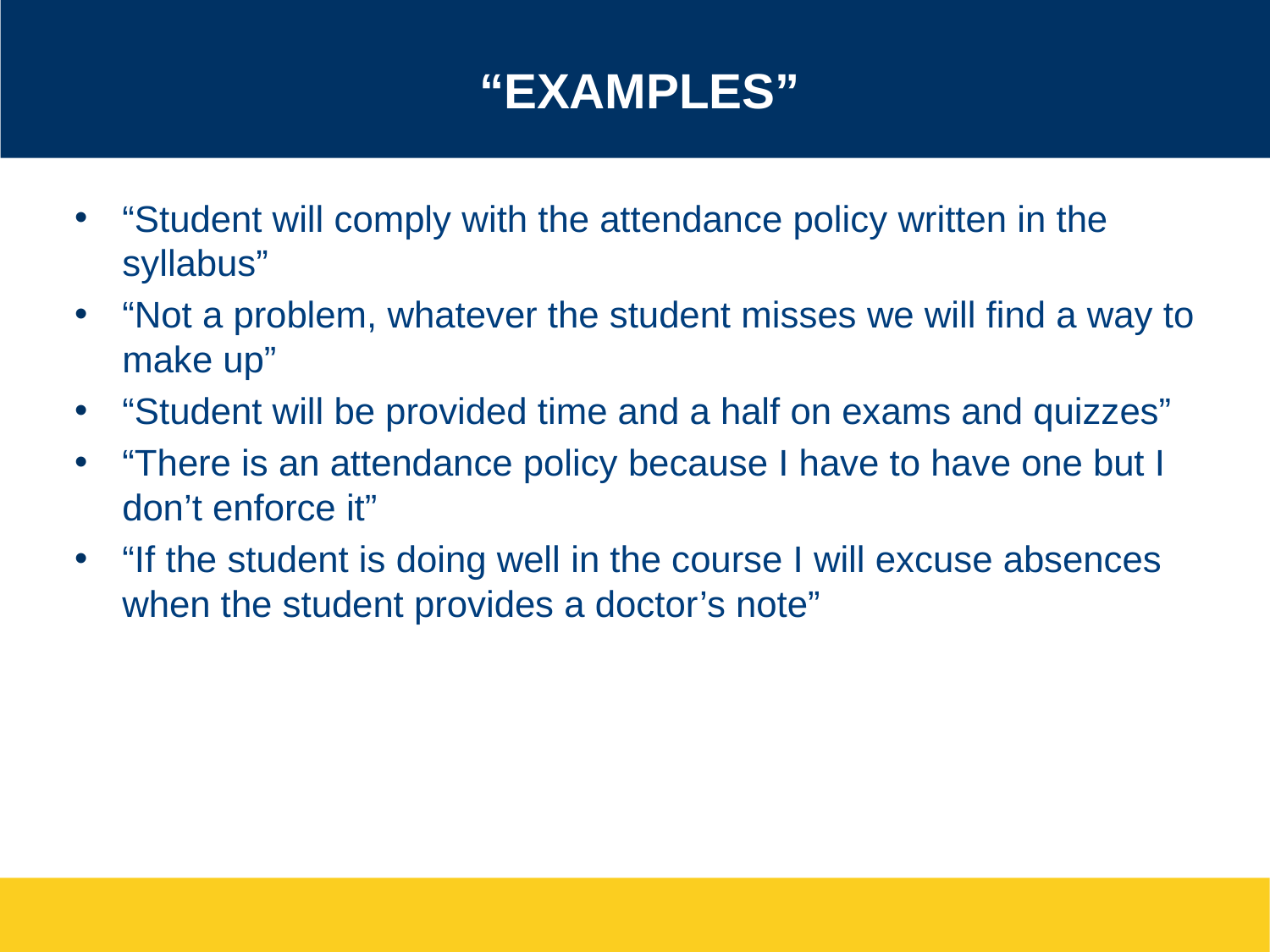

# “Examples”
“Student will comply with the attendance policy written in the syllabus”
“Not a problem, whatever the student misses we will find a way to make up”
“Student will be provided time and a half on exams and quizzes”
“There is an attendance policy because I have to have one but I don’t enforce it”
“If the student is doing well in the course I will excuse absences when the student provides a doctor’s note”